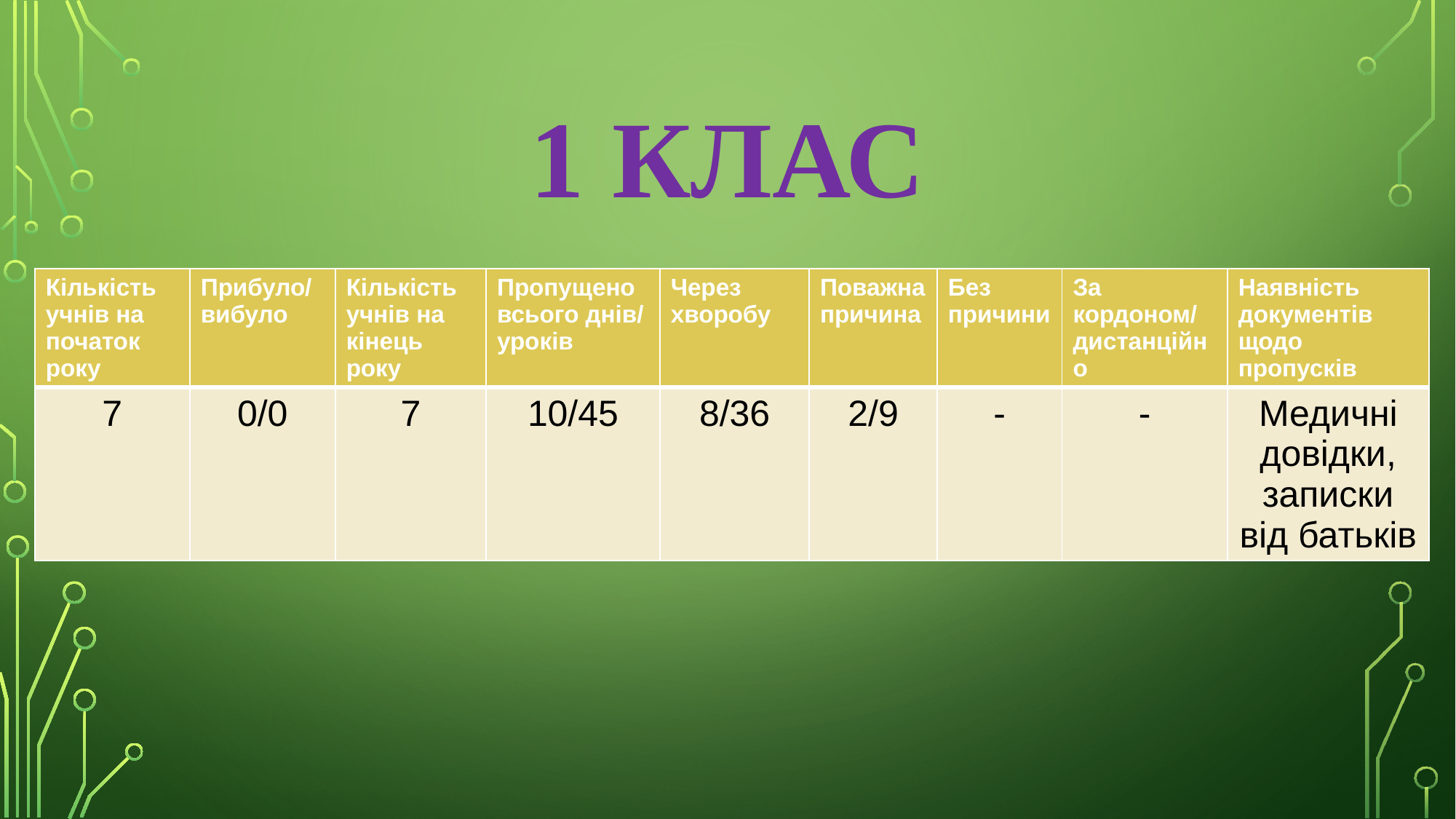

# 1 КЛАС
| Кількість учнів на початок року | Прибуло/ вибуло | Кількість учнів на кінець року | Пропущено всього днів/ уроків | Через хворобу | Поважна причина | Без причини | За кордоном/ дистанційно | Наявність документів щодо пропусків |
| --- | --- | --- | --- | --- | --- | --- | --- | --- |
| 7 | 0/0 | 7 | 10/45 | 8/36 | 2/9 | - | - | Медичні довідки, записки від батьків |